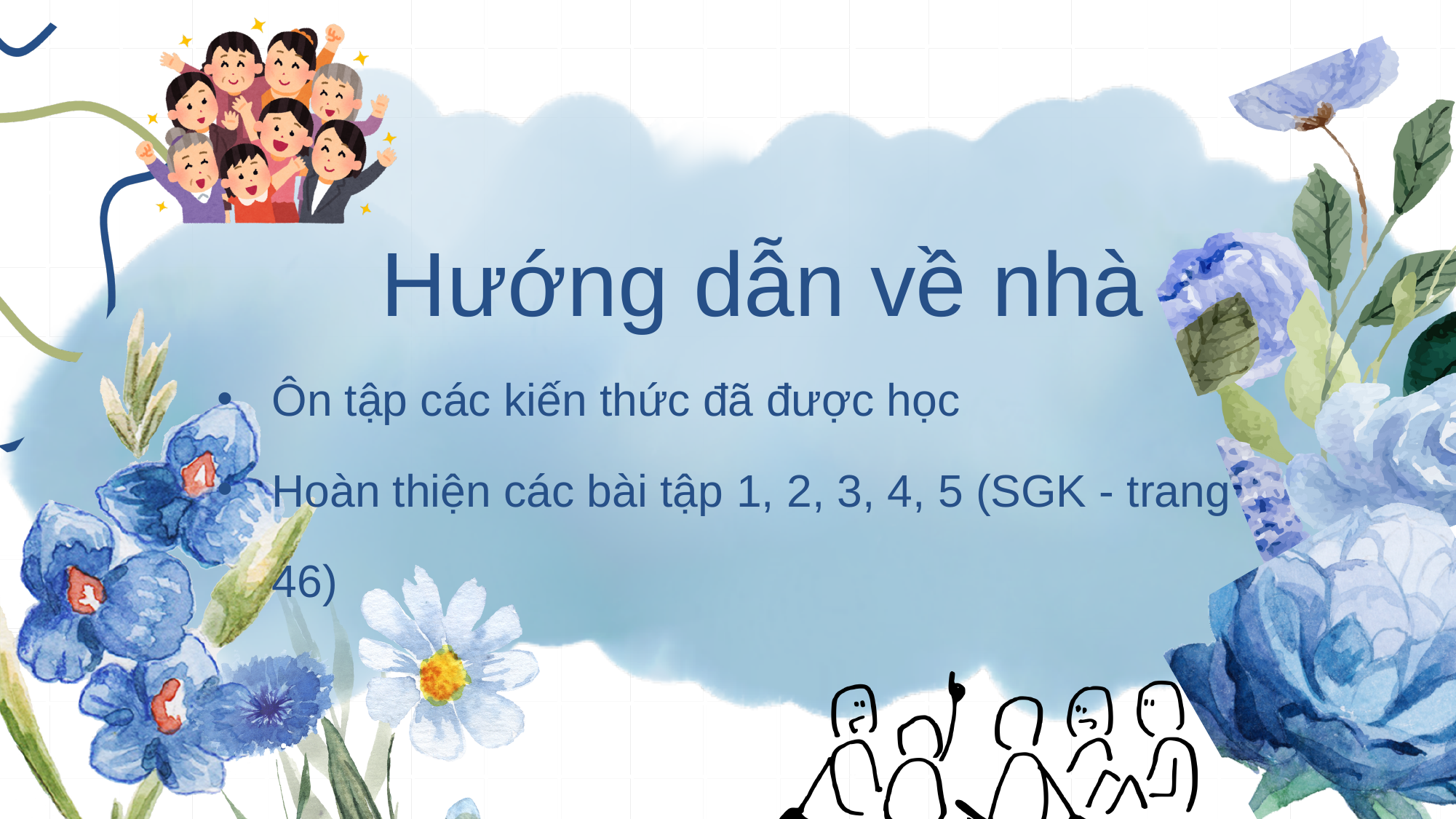

Hướng dẫn về nhà
Ôn tập các kiến thức đã được học
Hoàn thiện các bài tập 1, 2, 3, 4, 5 (SGK - trang 46)